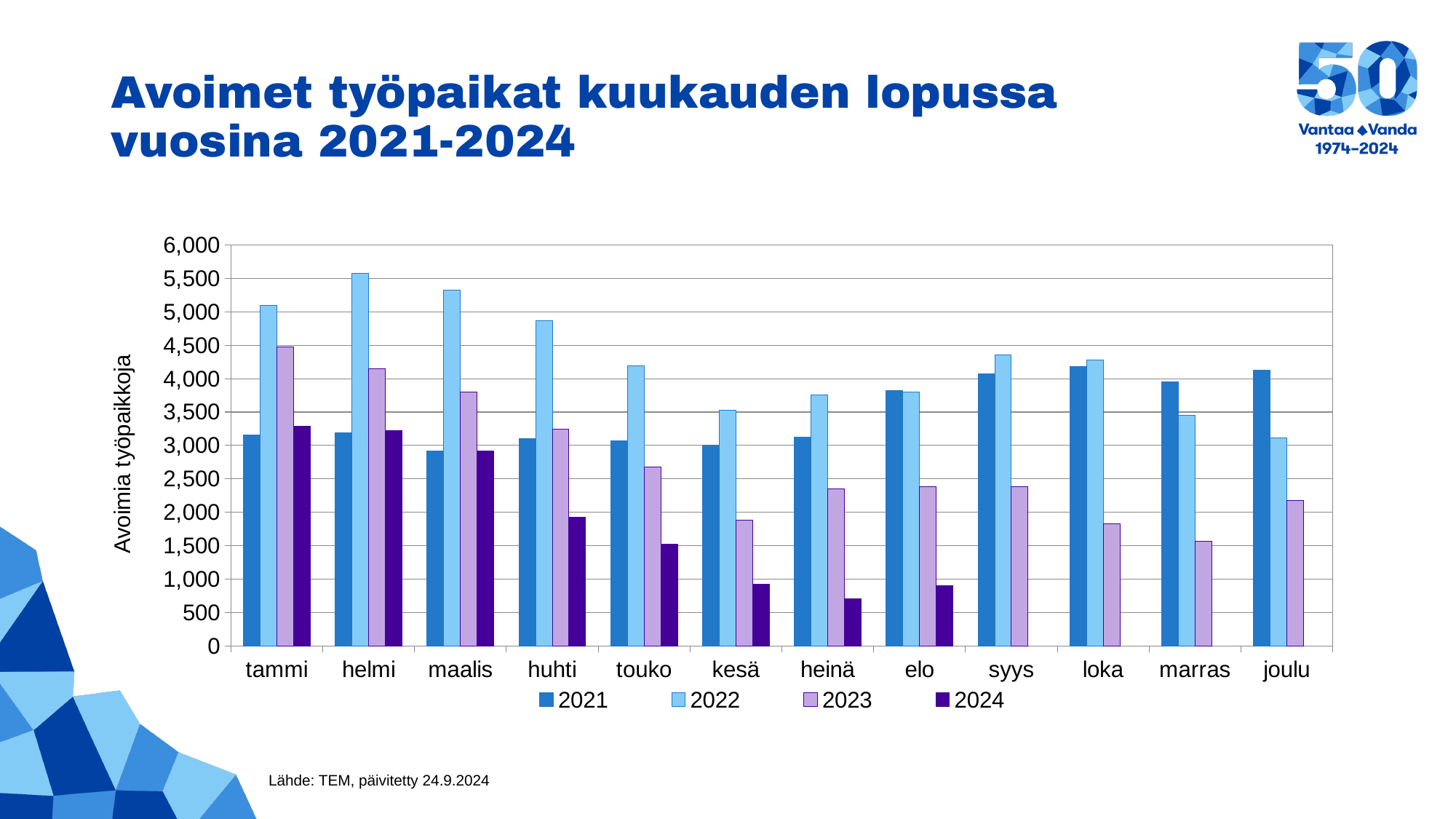

# Avoimet työpaikat kuukauden lopussa vuosina 2021-2024

### Chart

| Category | 2021 | 2022 | 2023 | 2024 |
|---|---|---|---|---|
| tammi | 3158.0 | 5096.0 | 4473.0 | 3285.0 |
| helmi | 3193.0 | 5569.0 | 4149.0 | 3218.0 |
| maalis | 2920.0 | 5326.0 | 3798.0 | 2914.0 |
| huhti | 3102.0 | 4861.0 | 3244.0 | 1922.0 |
| touko | 3075.0 | 4195.0 | 2676.0 | 1529.0 |
| kesä | 3001.0 | 3528.0 | 1888.0 | 926.0 |
| heinä | 3120.0 | 3751.0 | 2354.0 | 708.0 |
| elo | 3816.0 | 3796.0 | 2380.0 | 904.0 |
| syys | 4067.0 | 4353.0 | 2387.0 | None |
| loka | 4175.0 | 4275.0 | 1827.0 | None |
| marras | 3951.0 | 3450.0 | 1563.0 | None |
| joulu | 4125.0 | 3117.0 | 2176.0 | None |
Lähde: TEM, päivitetty 24.9.2024